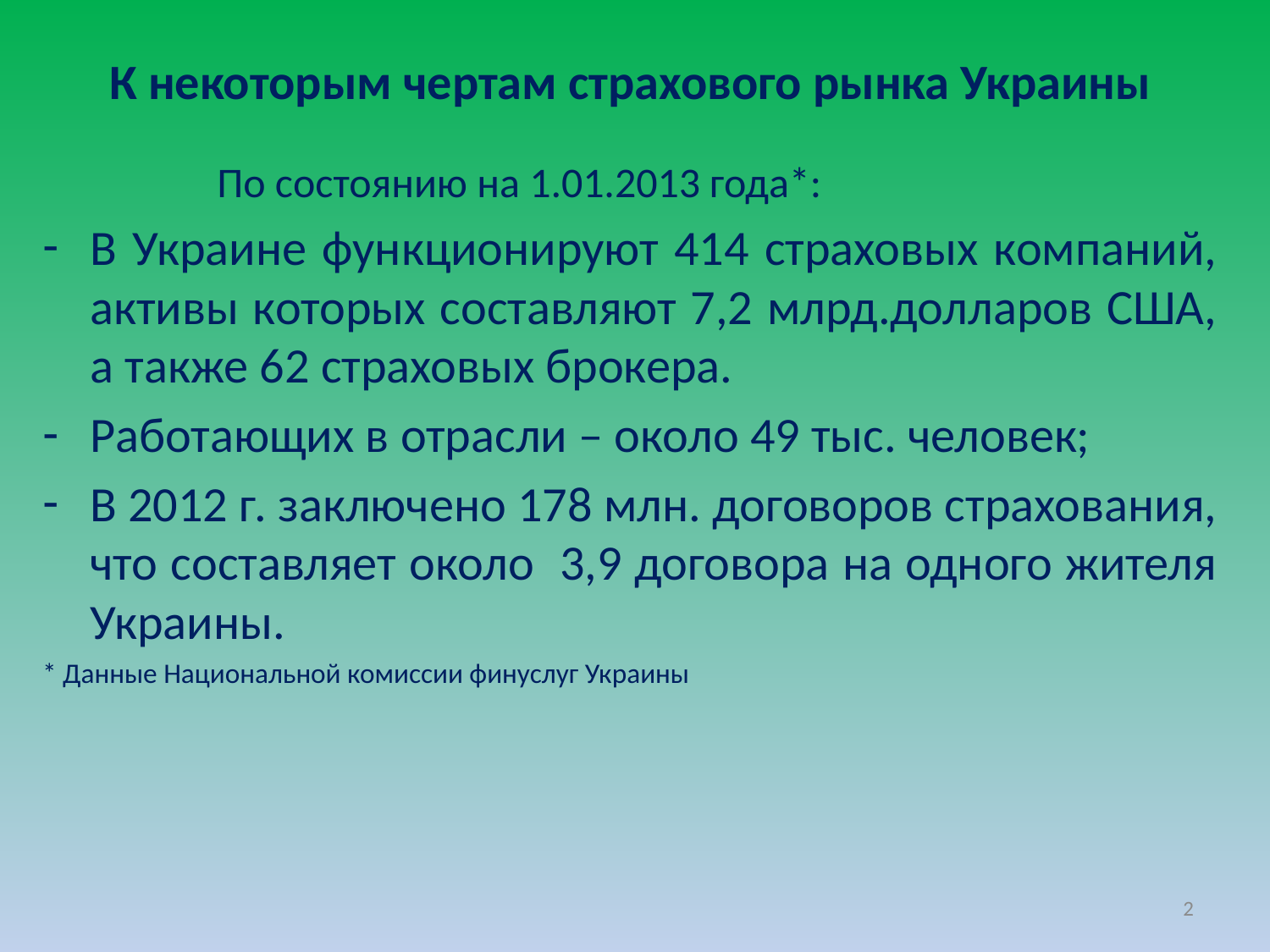

# К некоторым чертам страхового рынка Украины
		По состоянию на 1.01.2013 года*:
В Украине функционируют 414 страховых компаний, активы которых составляют 7,2 млрд.долларов США, а также 62 страховых брокера.
Работающих в отрасли – около 49 тыс. человек;
В 2012 г. заключено 178 млн. договоров страхования, что составляет около  3,9 договора на одного жителя Украины.
* Данные Национальной комиссии финуслуг Украины

2